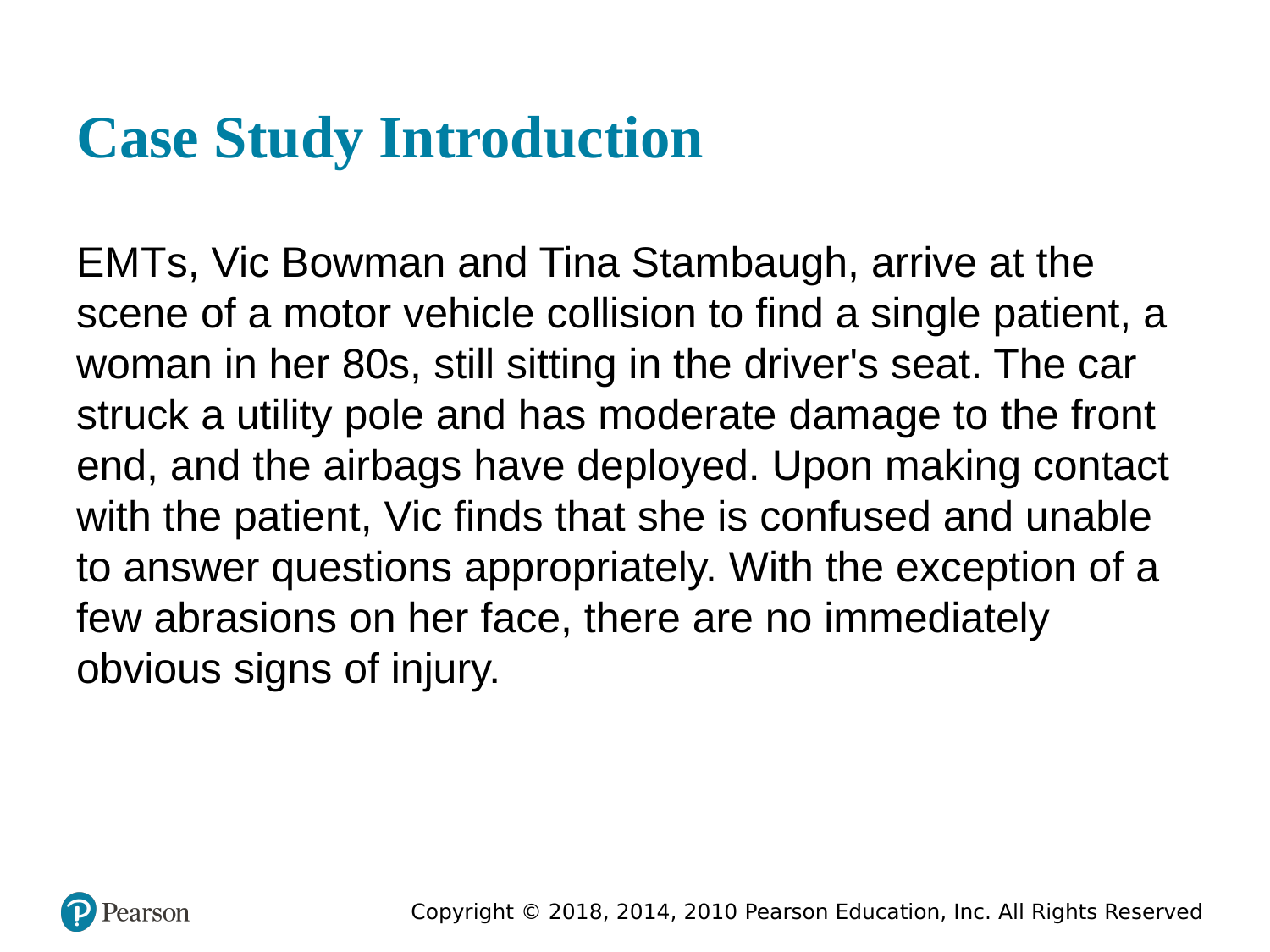

# Case Study Introduction
E M T s, Vic Bowman and Tina Stambaugh, arrive at the scene of a motor vehicle collision to find a single patient, a woman in her 80s, still sitting in the driver's seat. The car struck a utility pole and has moderate damage to the front end, and the airbags have deployed. Upon making contact with the patient, Vic finds that she is confused and unable to answer questions appropriately. With the exception of a few abrasions on her face, there are no immediately obvious signs of injury.